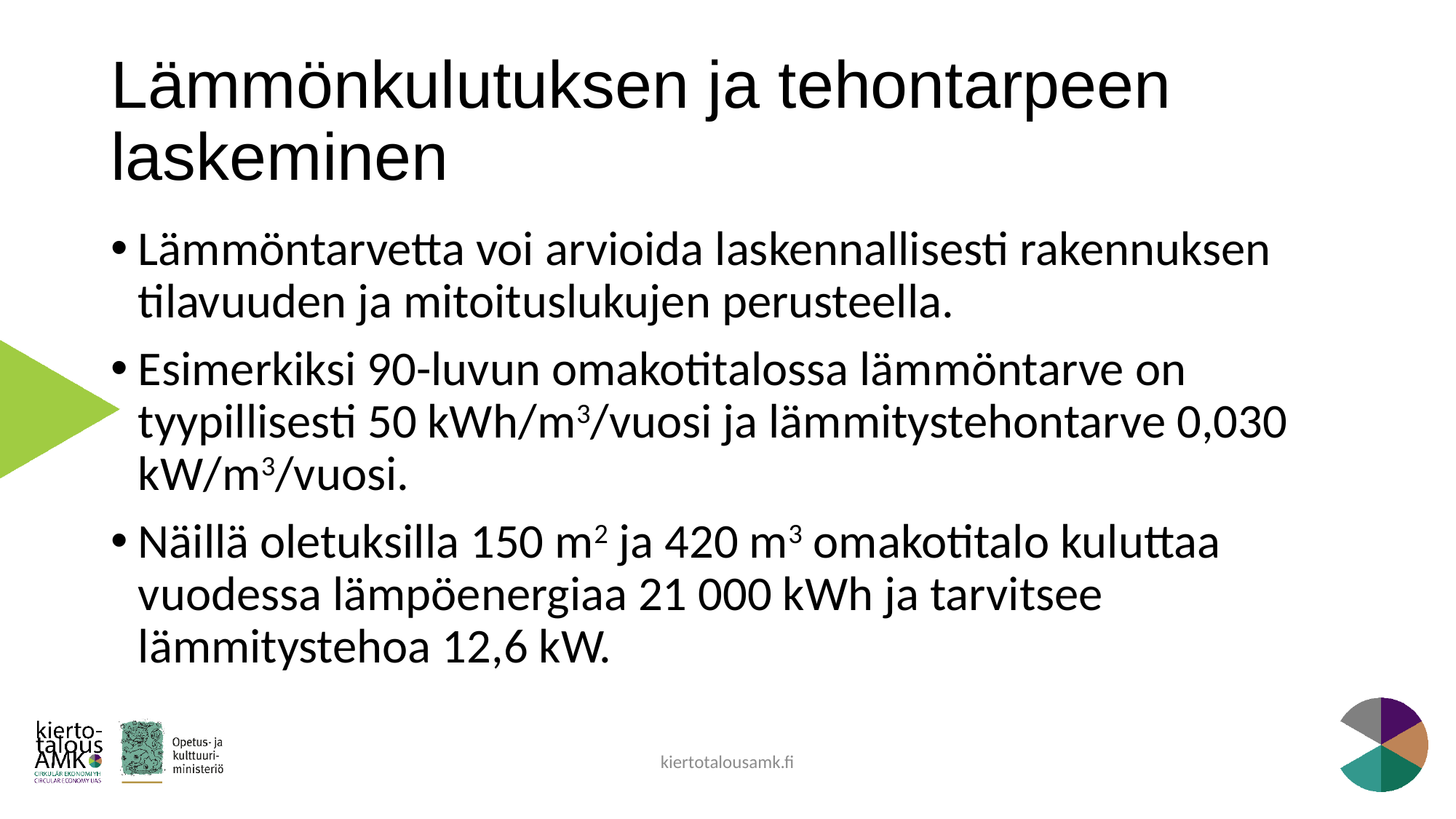

# Lämmönkulutuksen ja tehontarpeen laskeminen
Lämmöntarvetta voi arvioida laskennallisesti rakennuksen tilavuuden ja mitoituslukujen perusteella.
Esimerkiksi 90-luvun omakotitalossa lämmöntarve on tyypillisesti 50 kWh/m3/vuosi ja lämmitystehontarve 0,030 kW/m3/vuosi.
Näillä oletuksilla 150 m2 ja 420 m3 omakotitalo kuluttaa vuodessa lämpöenergiaa 21 000 kWh ja tarvitsee lämmitystehoa 12,6 kW.
kiertotalousamk.fi